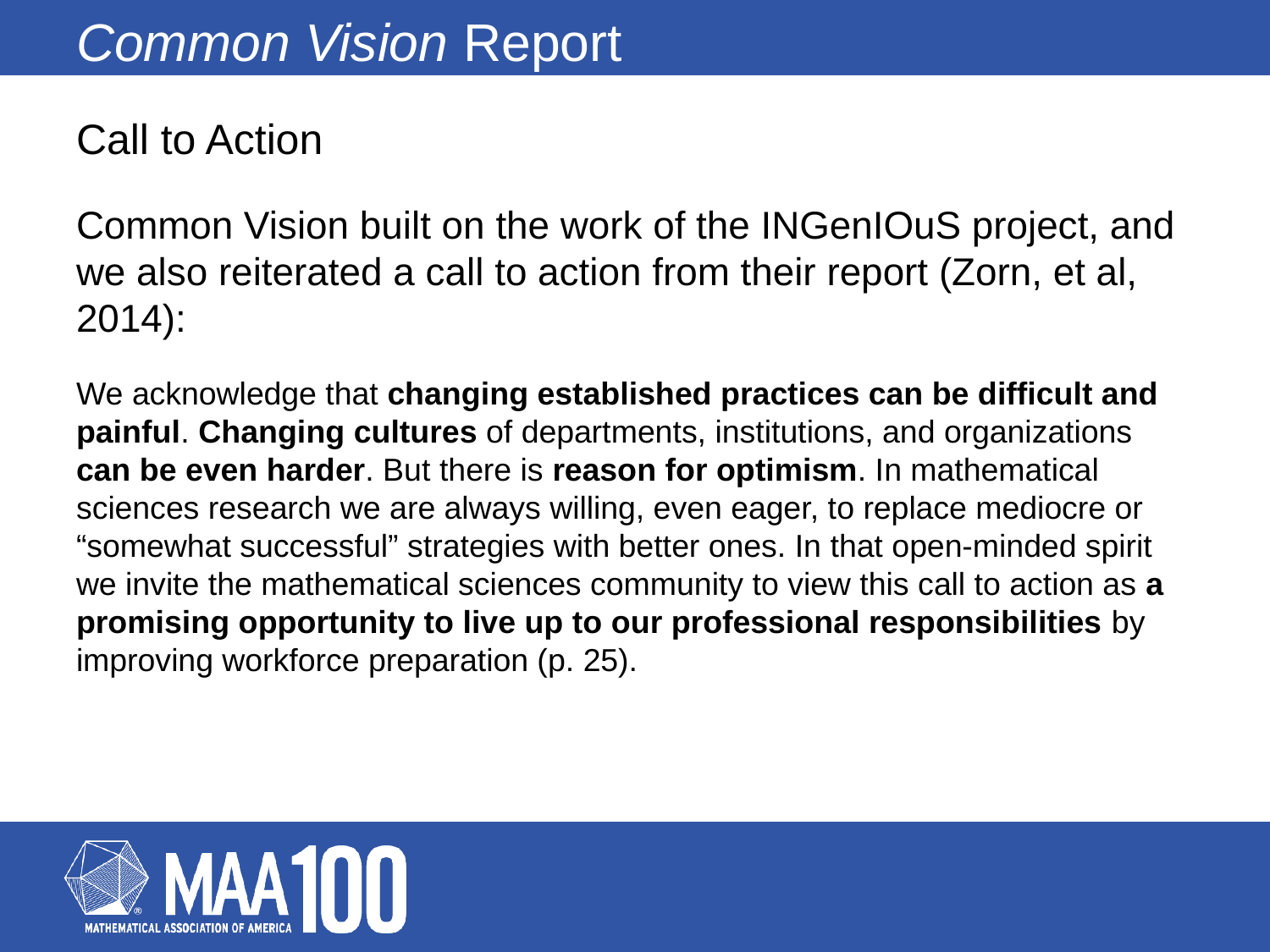

# Common Vision Report
Call to Action

Common Vision built on the work of the INGenIOuS project, and we also reiterated a call to action from their report (Zorn, et al, 2014):

We acknowledge that changing established practices can be difficult and painful. Changing cultures of departments, institutions, and organizations can be even harder. But there is reason for optimism. In mathematical sciences research we are always willing, even eager, to replace mediocre or “somewhat successful” strategies with better ones. In that open-minded spirit we invite the mathematical sciences community to view this call to action as a promising opportunity to live up to our professional responsibilities by improving workforce preparation (p. 25).